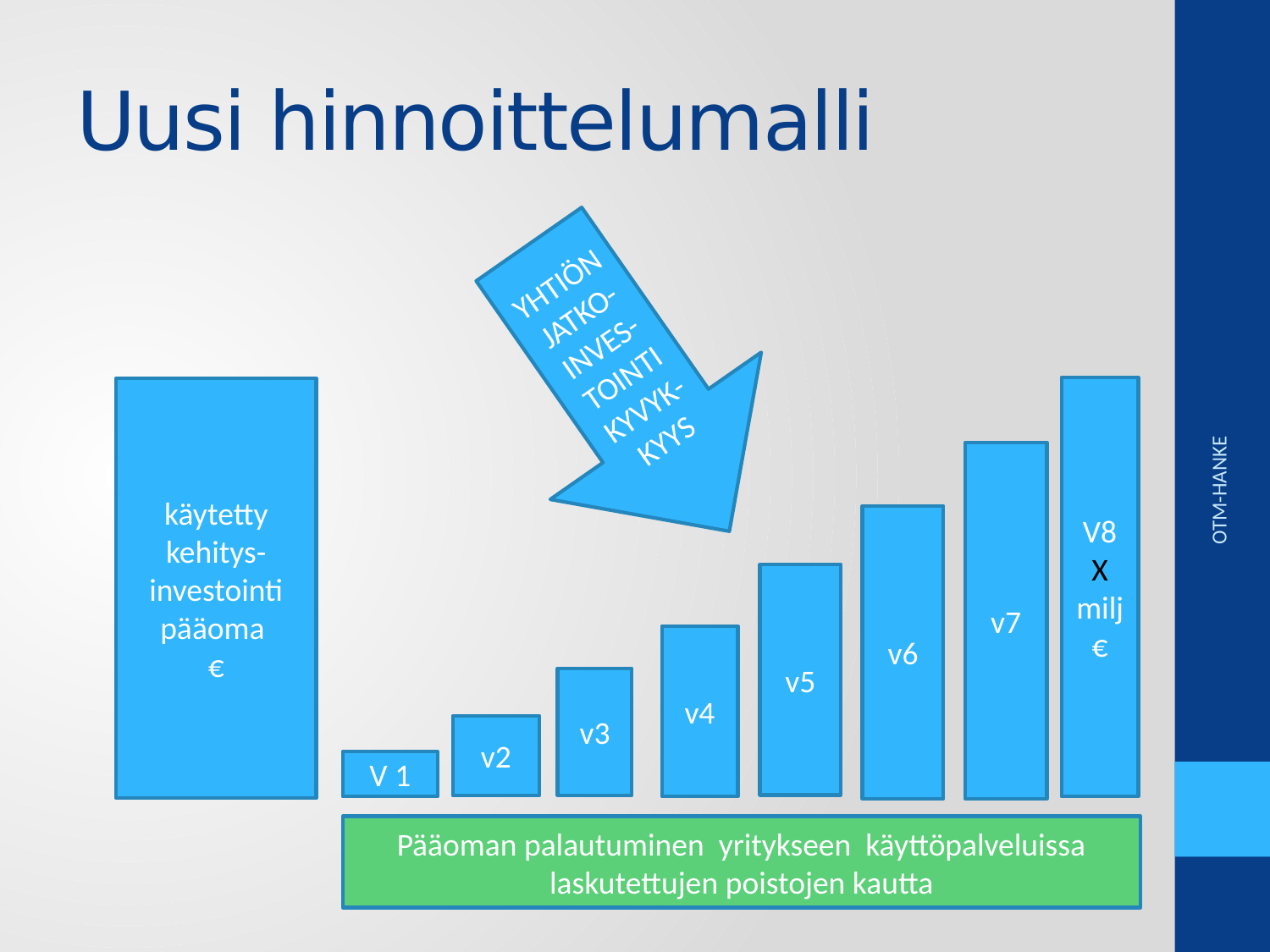

# Uusi hinnoittelumalli
YHTIÖN JATKO-INVES-TOINTIKYVYK-KYYS

V8 X milj
€
käytetty kehitys-investointi
pääoma
€
v7
v6
OTM-HANKE
v5
v4
v3
v2
V 1
Pääoman palautuminen  yritykseen  käyttöpalveluissa laskutettujen poistojen kautta